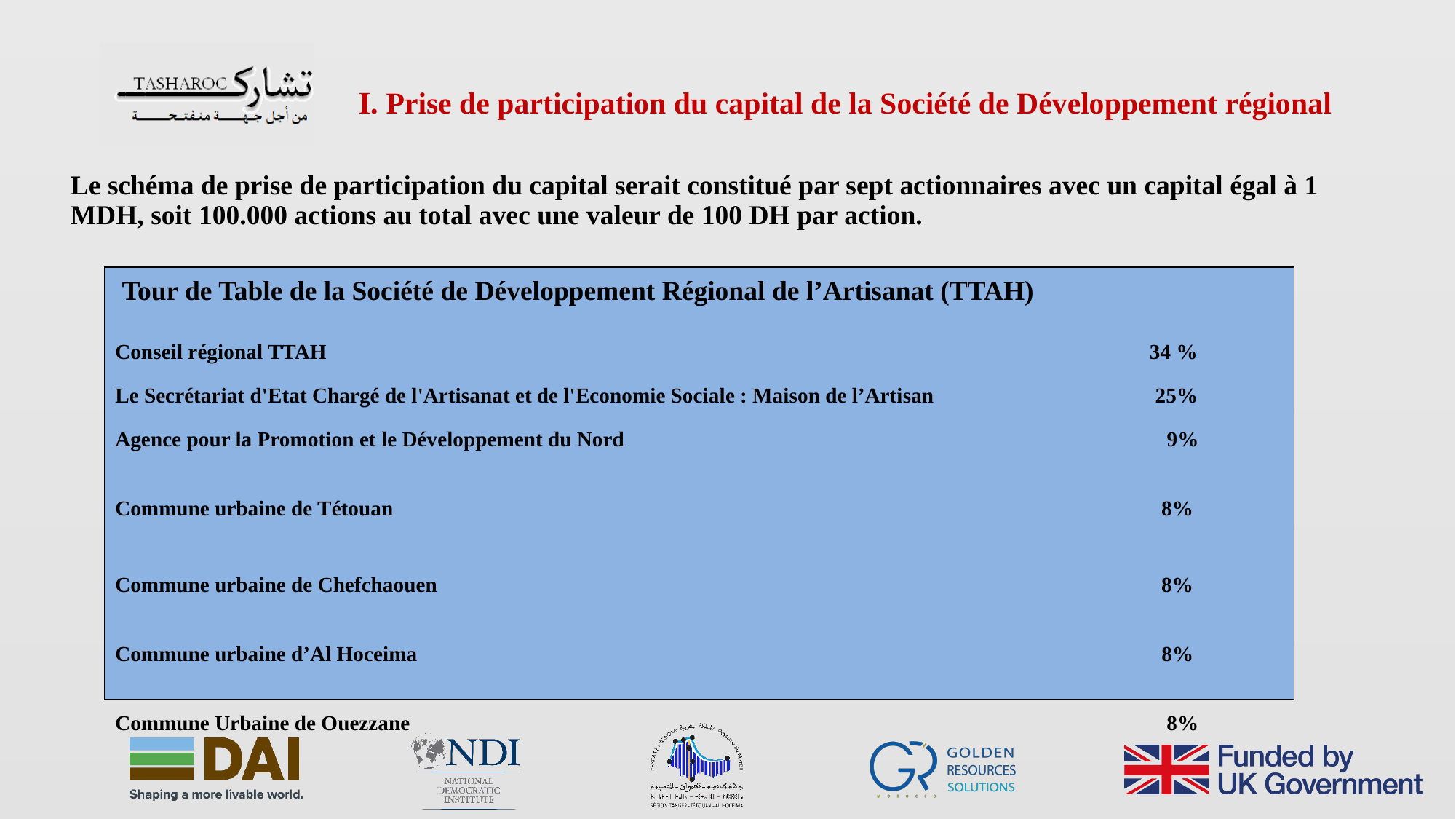

I. Prise de participation du capital de la Société de Développement régional
Le schéma de prise de participation du capital serait constitué par sept actionnaires avec un capital égal à 1 MDH, soit 100.000 actions au total avec une valeur de 100 DH par action.
 Tour de Table de la Société de Développement Régional de l’Artisanat (TTAH)

Conseil régional TTAH                                                                                                                                                            34 %
Le Secrétariat d'Etat Chargé de l'Artisanat et de l'Economie Sociale : Maison de l’Artisan                                          25%
Agence pour la Promotion et le Développement du Nord                                                                                                      9%
Commune urbaine de Tétouan                                                                                                                                                 8%

Commune urbaine de Chefchaouen                                                                                                                                         8%
Commune urbaine d’Al Hoceima                                                                                                                                             8%
Commune Urbaine de Ouezzane                                                                                                                                               8%